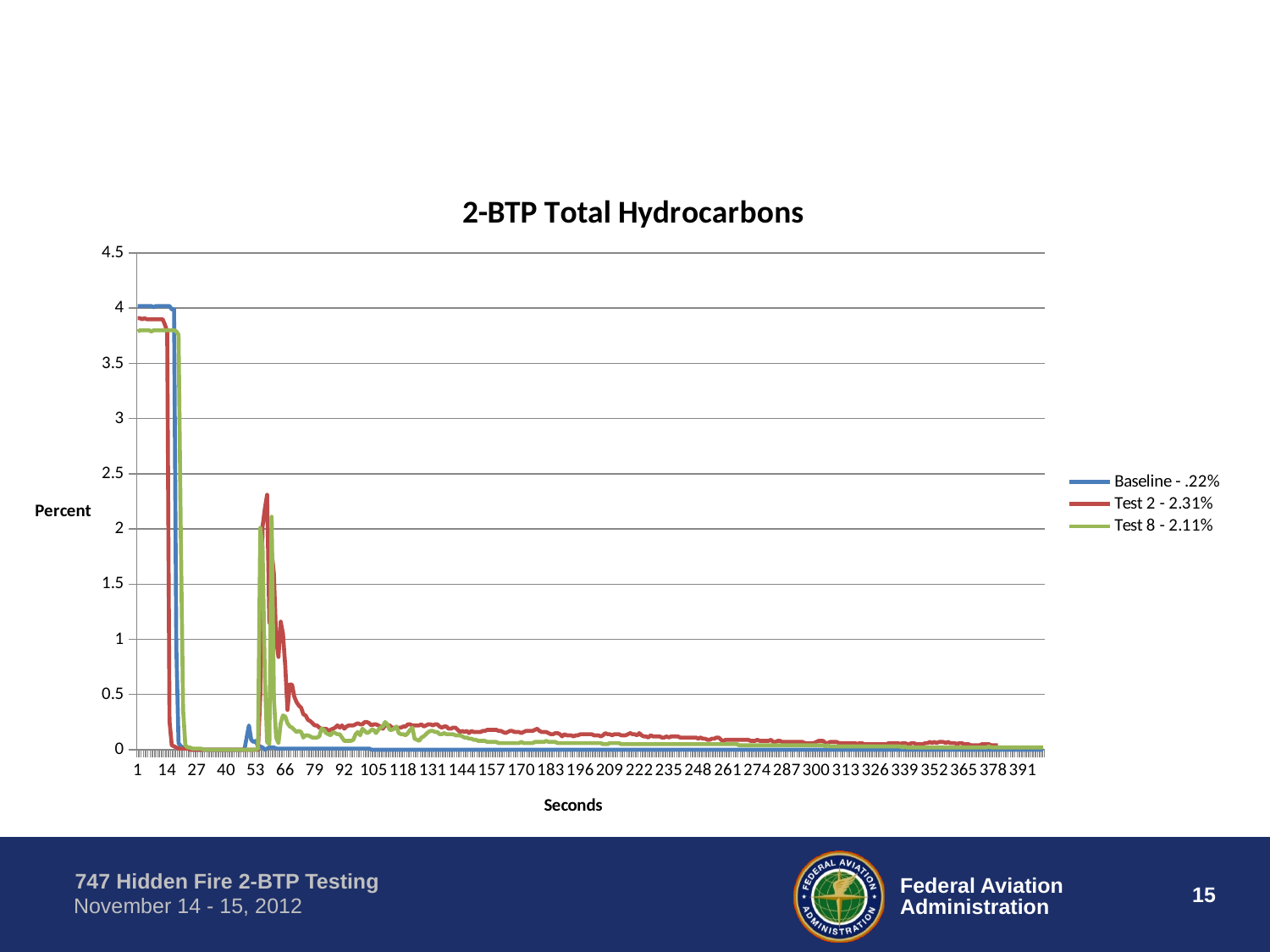

### Chart: 2-BTP Total Hydrocarbons

| Category | Baseline - .22% | Test 2 - 2.31% | Test 8 - 2.11% |
|---|---|---|---|